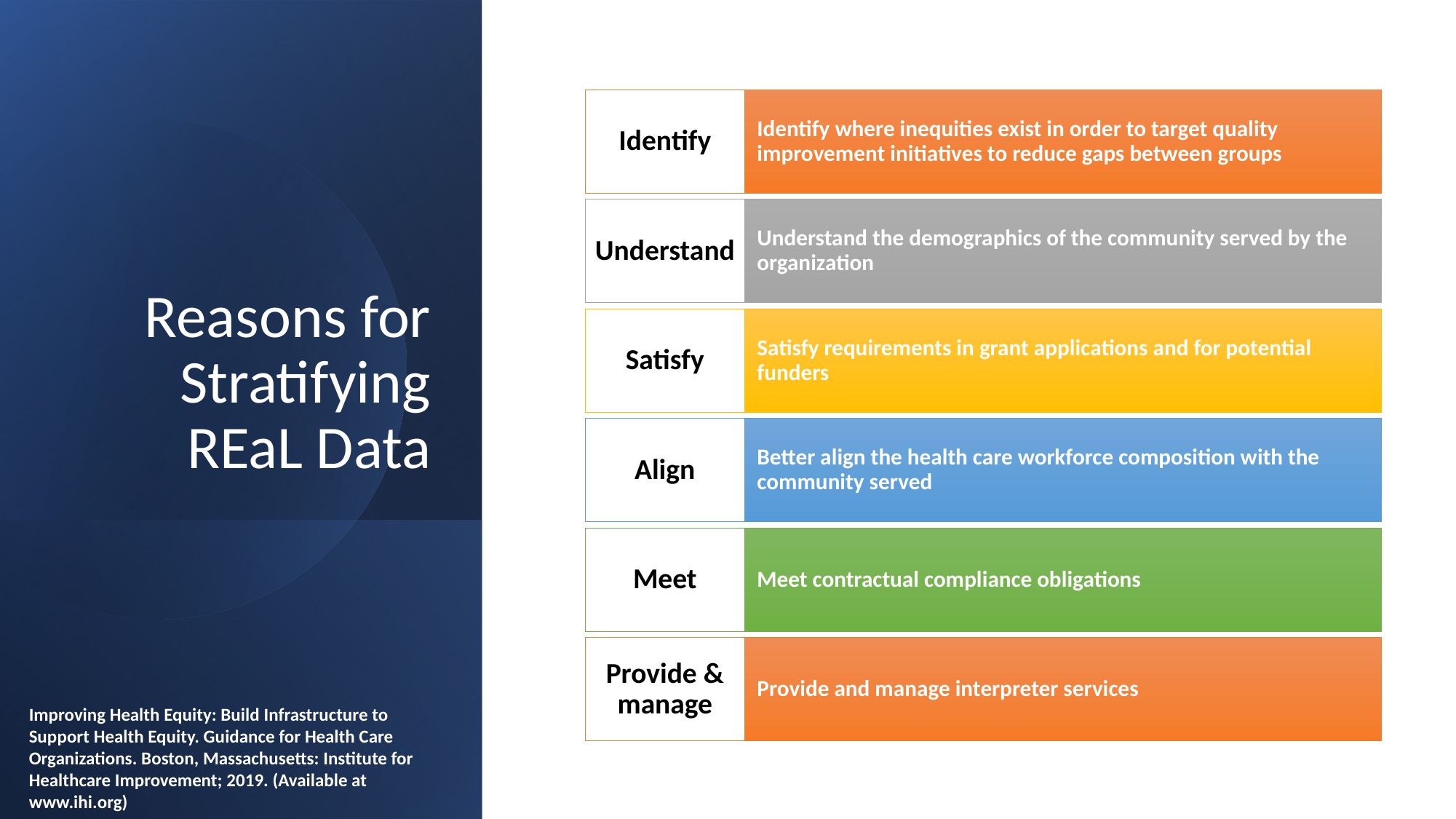

Identify where inequities exist in order to target quality improvement initiatives to reduce gaps between groups
Identify
Understand the demographics of the community served by the organization
Understand
Satisfy requirements in grant applications and for potential funders
Satisfy
Better align the health care workforce composition with the community served
Align
Meet contractual compliance obligations
Meet
Provide and manage interpreter services
Provide & manage

# Reasons for Stratifying REaL Data

Improving Health Equity: Build Infrastructure to Support Health Equity. Guidance for Health Care
Organizations. Boston, Massachusetts: Institute for Healthcare Improvement; 2019. (Available at www.ihi.org)